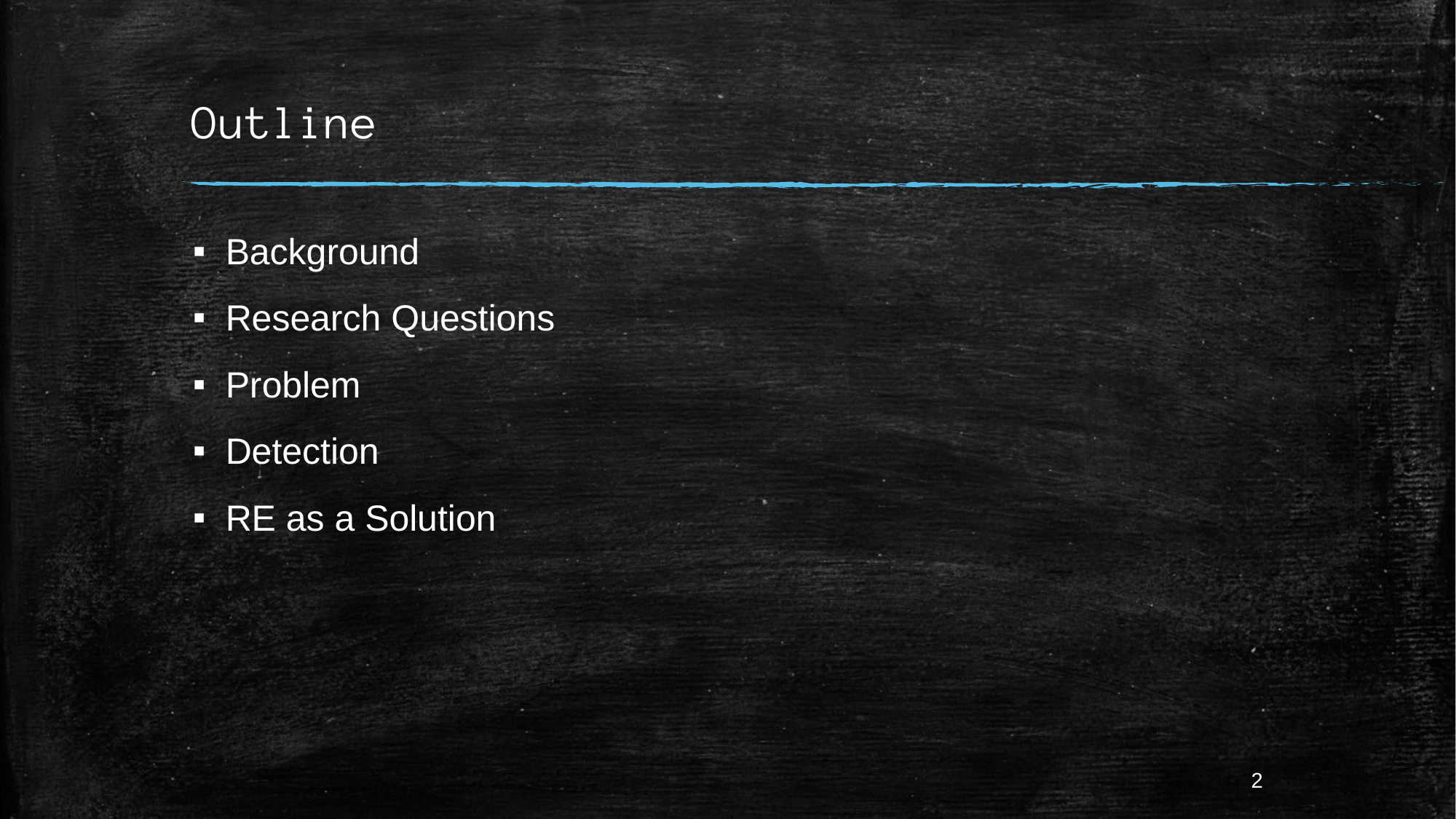

# Outline
Background
Research Questions
Problem
Detection
RE as a Solution
2